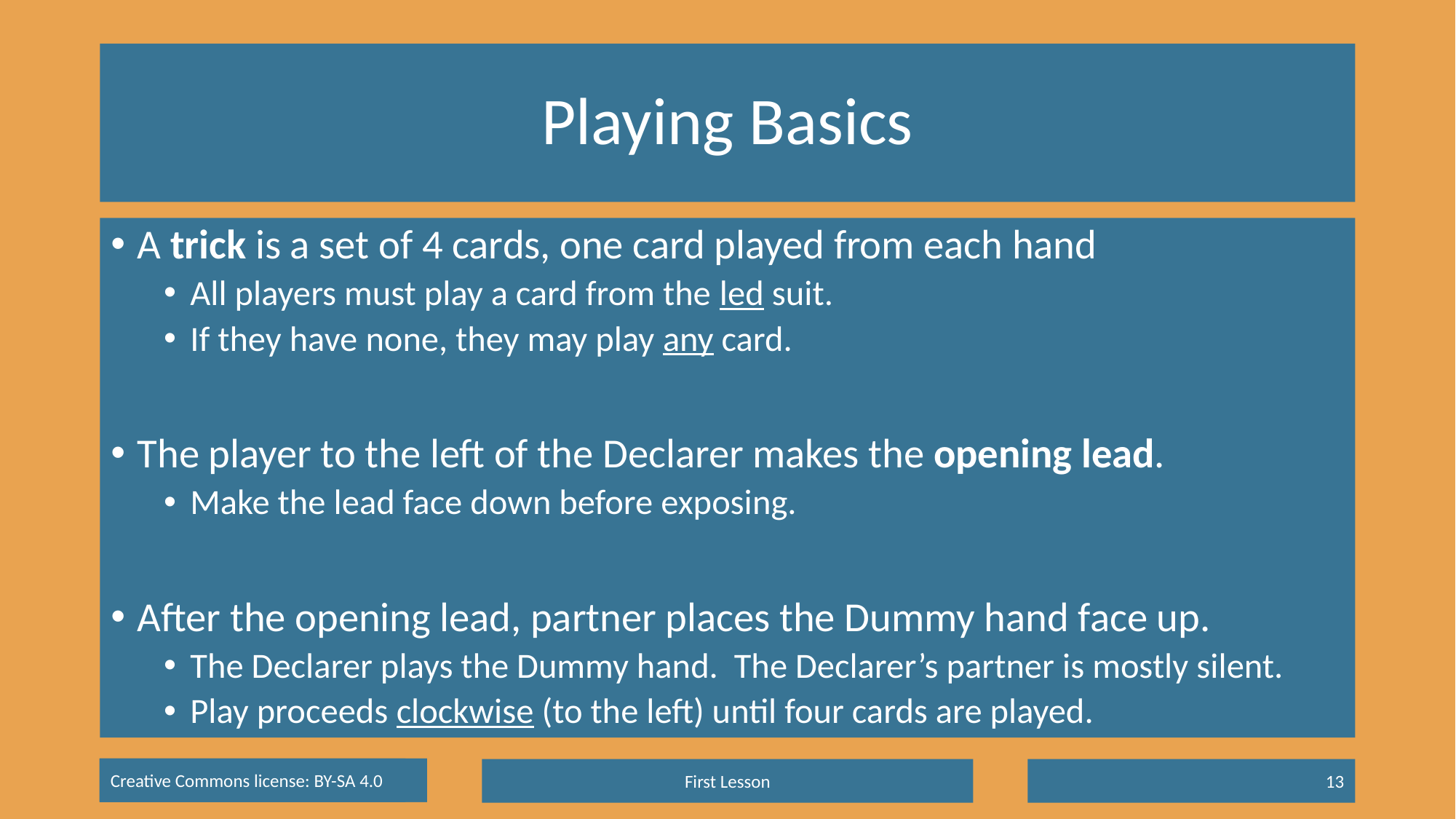

# Playing Basics
A trick is a set of 4 cards, one card played from each hand
All players must play a card from the led suit.
If they have none, they may play any card.

The player to the left of the Declarer makes the opening lead.
Make the lead face down before exposing.

After the opening lead, partner places the Dummy hand face up.
The Declarer plays the Dummy hand.  The Declarer’s partner is mostly silent.
Play proceeds clockwise (to the left) until four cards are played.

First Lesson
13